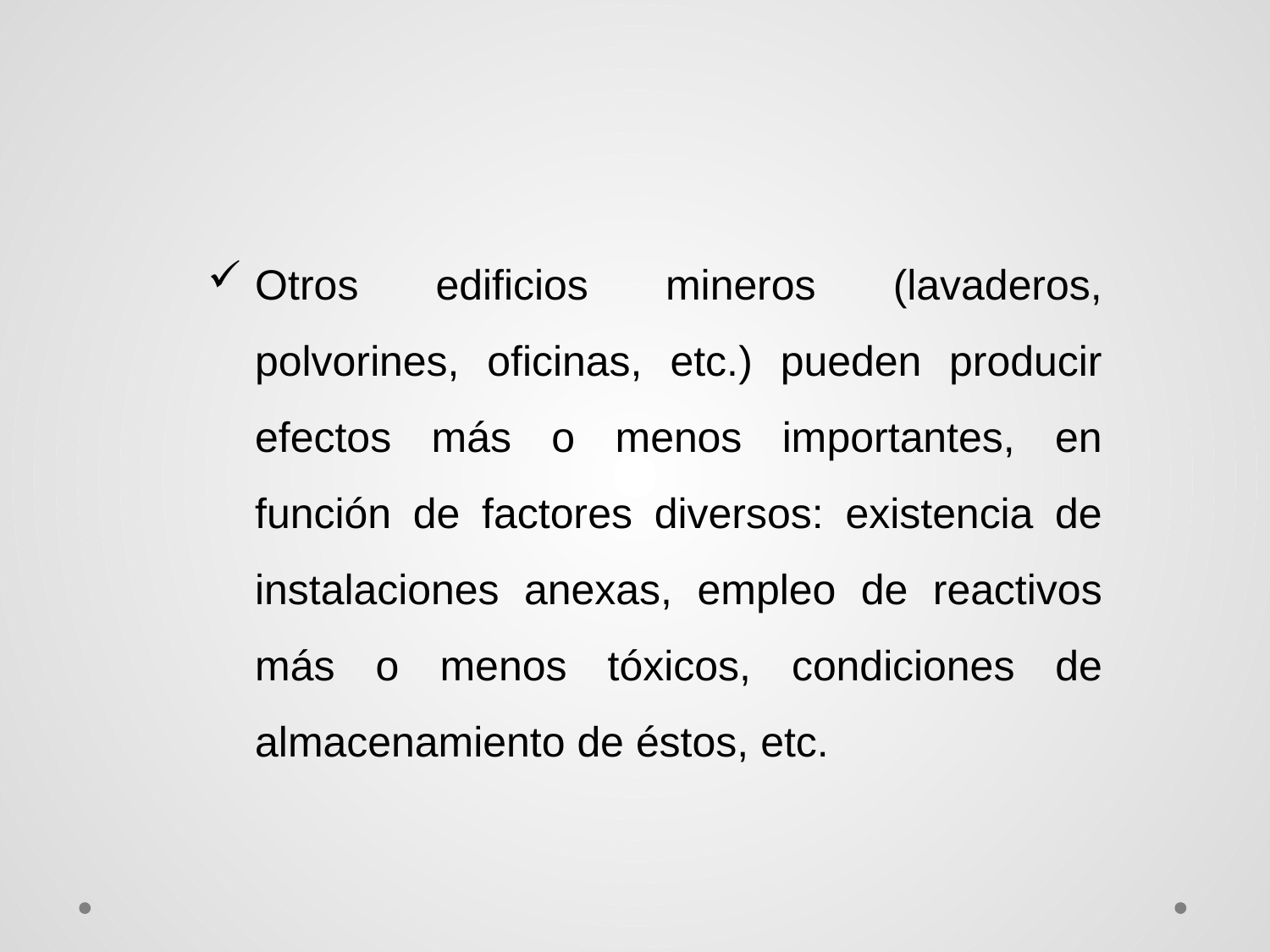

Otros edificios mineros (lavaderos, polvorines, oficinas, etc.) pueden producir efectos más o menos importantes, en función de factores diversos: existencia de instalaciones anexas, empleo de reactivos más o menos tóxicos, condiciones de almacenamiento de éstos, etc.